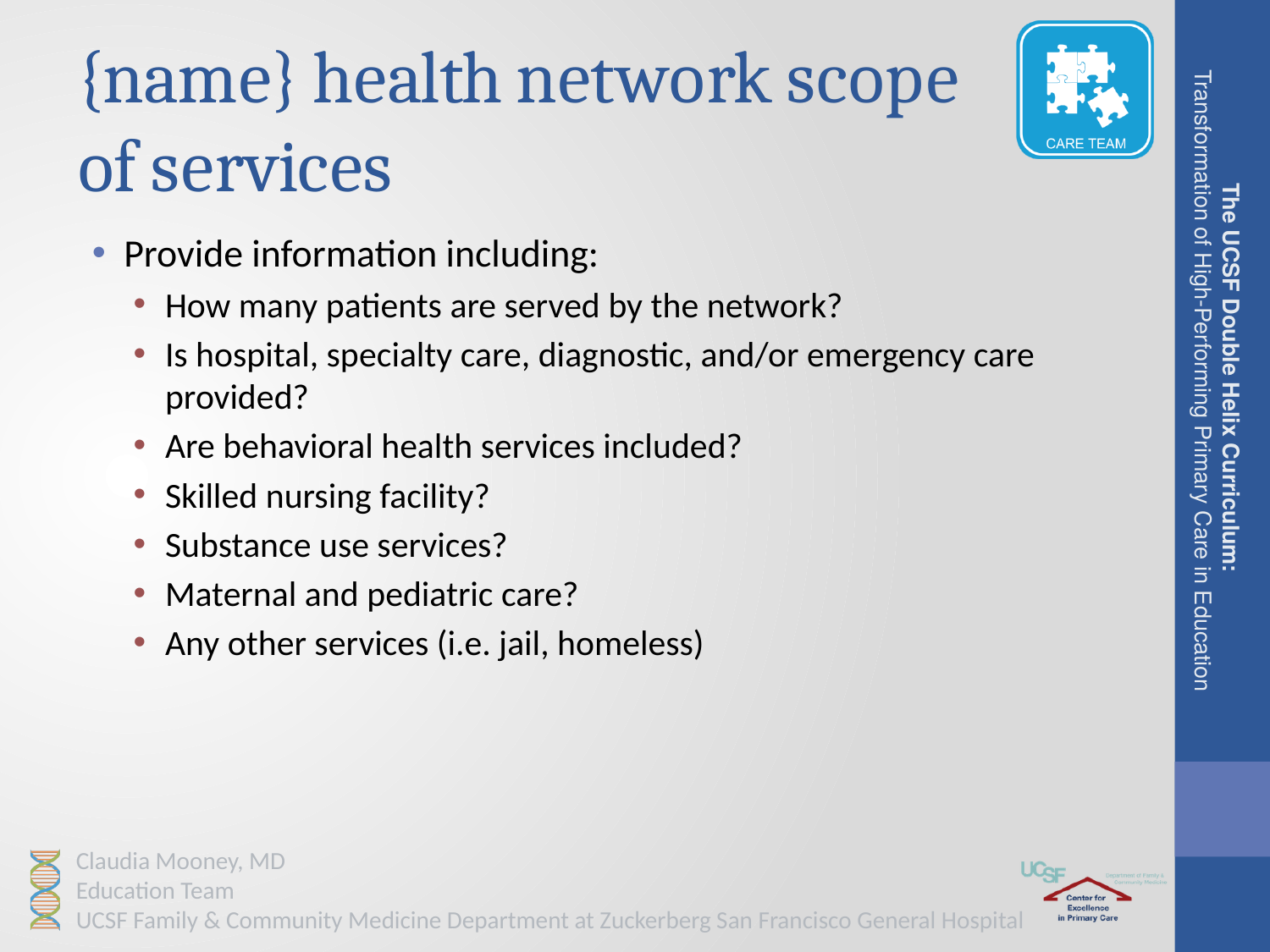

# {name} health network scope of services
Provide information including:
How many patients are served by the network?
Is hospital, specialty care, diagnostic, and/or emergency care provided?
Are behavioral health services included?
Skilled nursing facility?
Substance use services?
Maternal and pediatric care?
Any other services (i.e. jail, homeless)
The UCSF Double Helix Curriculum:
Transformation of High-Performing Primary Care in Education